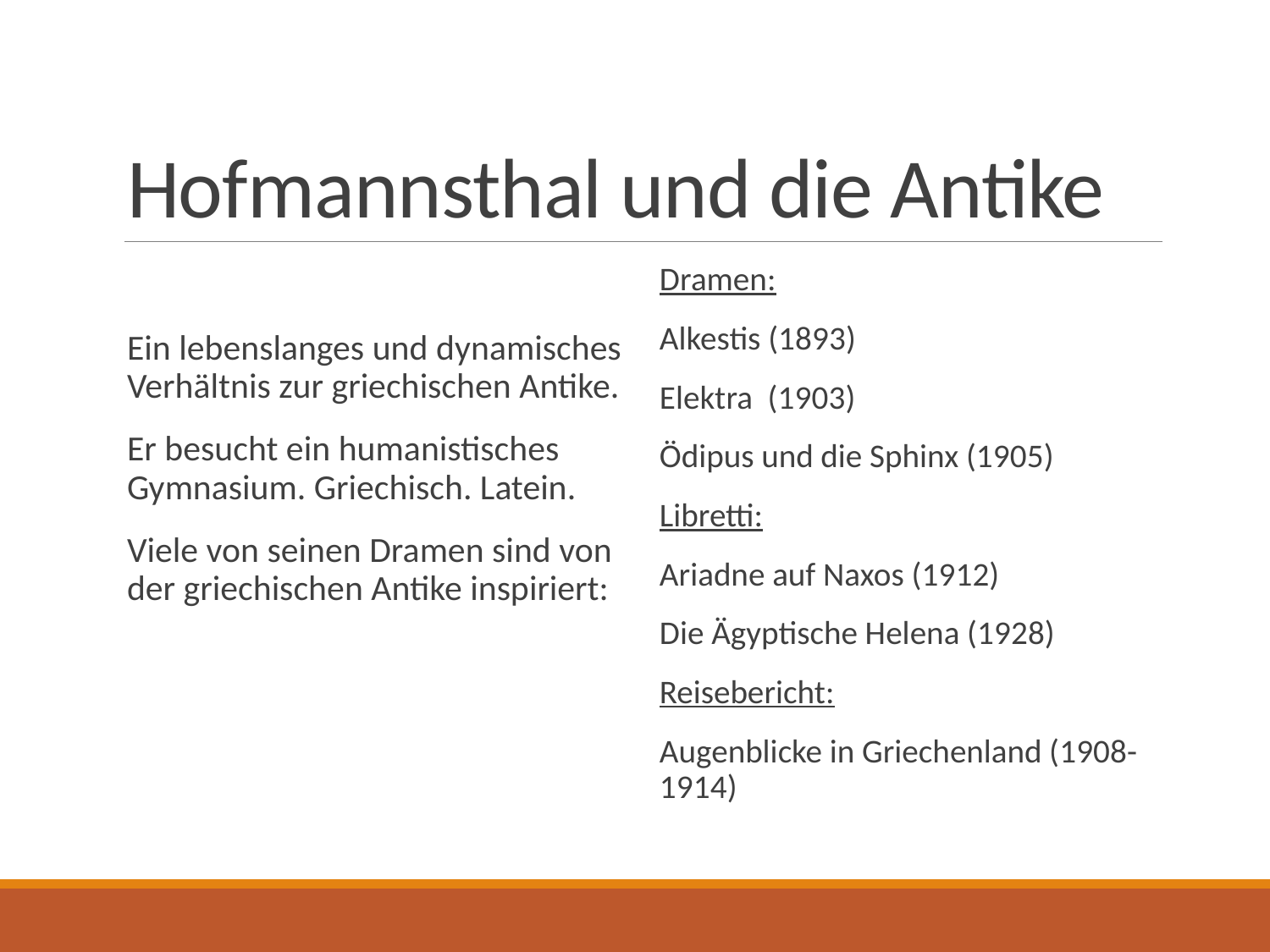

# Hofmannsthal und die Antike

Ein lebenslanges und dynamisches Verhältnis zur griechischen Antike.
Er besucht ein humanistisches Gymnasium. Griechisch. Latein.
Viele von seinen Dramen sind von der griechischen Antike inspiriert:

Dramen:
Alkestis (1893)
Elektra  (1903)
Ödipus und die Sphinx (1905)
Libretti:
Ariadne auf Naxos (1912)
Die Ägyptische Helena (1928)
Reisebericht:
Augenblicke in Griechenland (1908-1914)